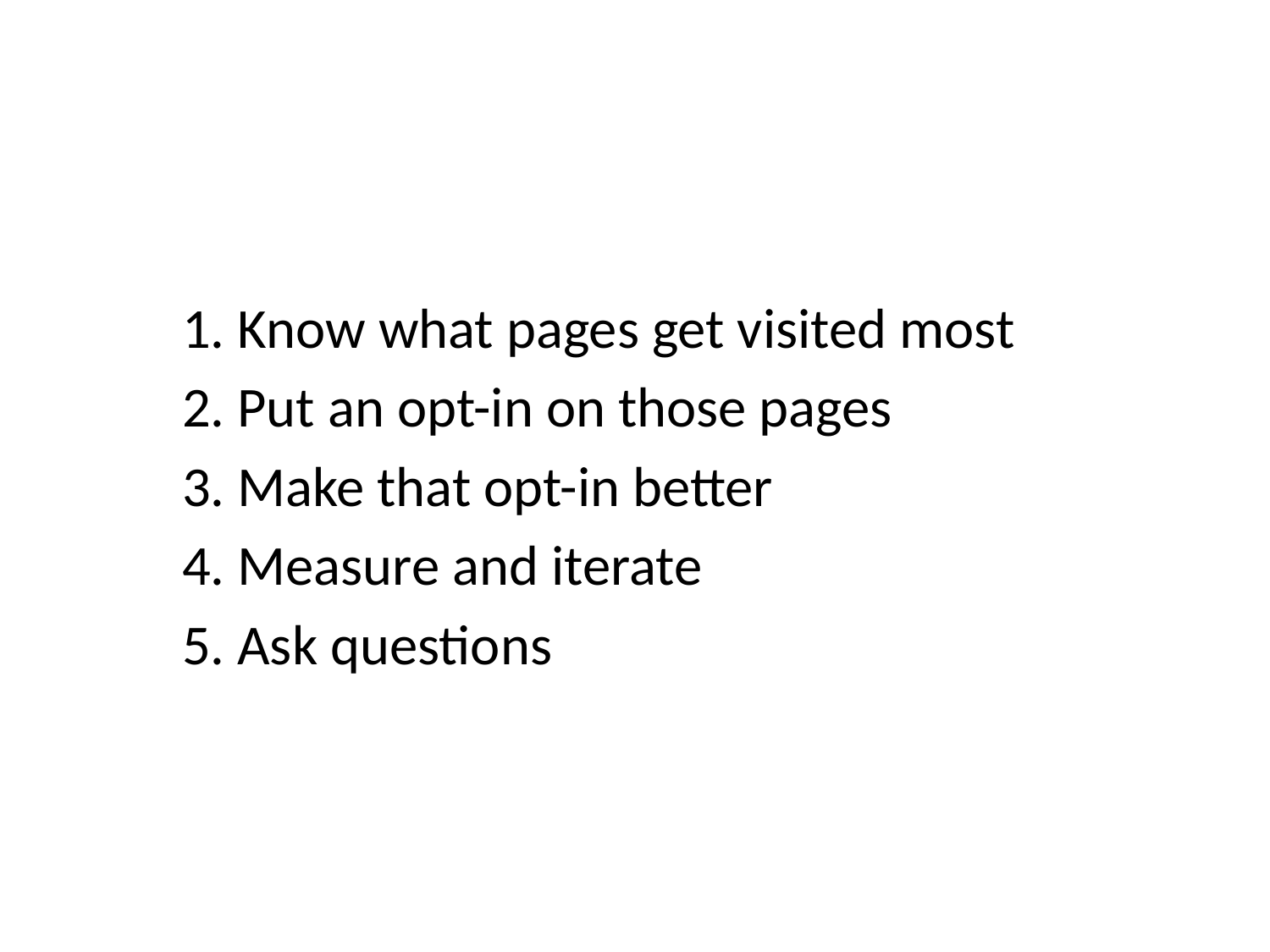

1. Know what pages get visited most
2. Put an opt-in on those pages
3. Make that opt-in better
4. Measure and iterate
5. Ask questions